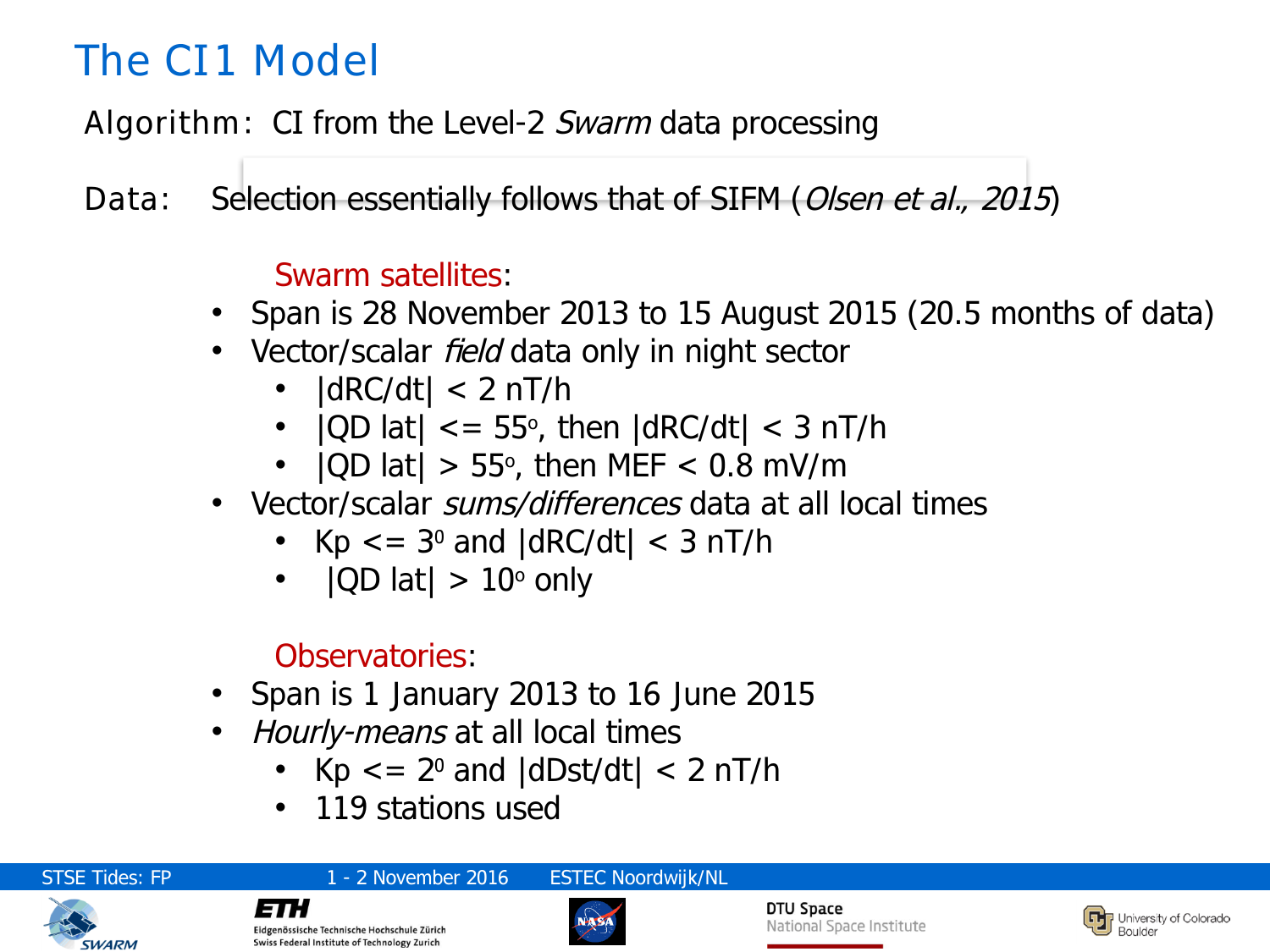

# The CI1 Model
Algorithm:  CI from the Level-2 Swarm data processing

Data:  	Selection essentially follows that of SIFM (Olsen et al., 2015)

	Swarm satellites:
Span is 28 November 2013 to 15 August 2015 (20.5 months of data)
Vector/scalar field data only in night sector
|dRC/dt| < 2 nT/h
|QD lat| <= 55o, then |dRC/dt| < 3 nT/h
|QD lat| > 55o, then MEF < 0.8 mV/m
Vector/scalar sums/differences data at all local times
Kp <= 30 and |dRC/dt| < 3 nT/h
 |QD lat| > 10o only

	Observatories:
Span is 1 January 2013 to 16 June 2015
Hourly-means at all local times
Kp <= 20 and |dDst/dt| < 2 nT/h
119 stations used